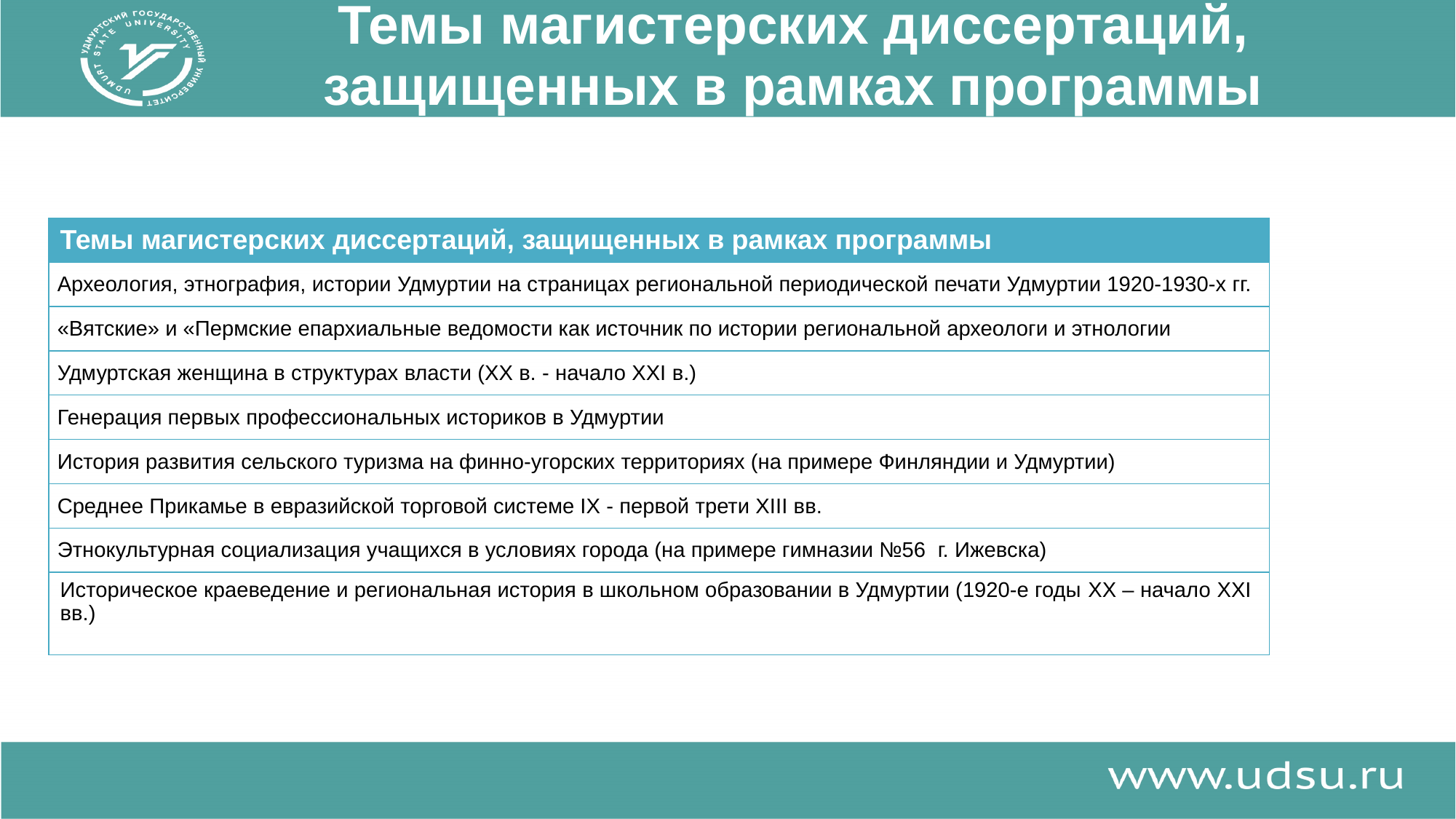

# Темы магистерских диссертаций, защищенных в рамках программы
| Темы магистерских диссертаций, защищенных в рамках программы |
| --- |
| Археология, этнография, истории Удмуртии на страницах региональной периодической печати Удмуртии 1920-1930-х гг. |
| «Вятские» и «Пермские епархиальные ведомости как источник по истории региональной археологи и этнологии |
| Удмуртская женщина в структурах власти (XX в. - начало XXI в.) |
| Генерация первых профессиональных историков в Удмуртии |
| История развития сельского туризма на финно-угорских территориях (на примере Финляндии и Удмуртии) |
| Среднее Прикамье в евразийской торговой системе IX - первой трети XIII вв. |
| Этнокультурная социализация учащихся в условиях города (на примере гимназии №56 г. Ижевска) |
| Историческое краеведение и региональная история в школьном образовании в Удмуртии (1920-е годы XX – начало XXI вв.) |